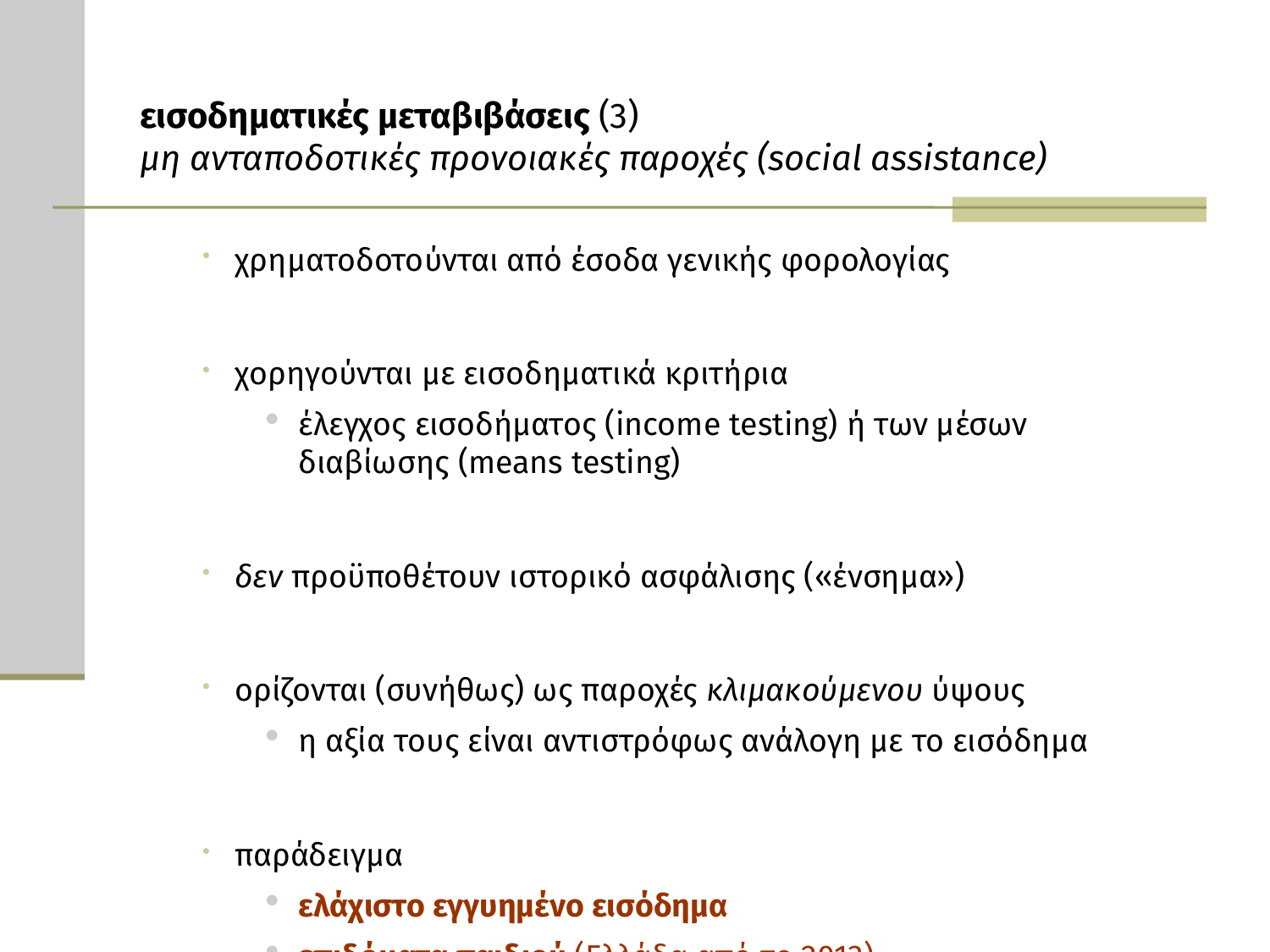

# εισοδηματικές μεταβιβάσεις (3) μη ανταποδοτικές προνοιακές παροχές (social assistance)
χρηματοδοτούνται από έσοδα γενικής φορολογίας

χορηγούνται με εισοδηματικά κριτήρια
έλεγχος εισοδήματος (income testing) ή των μέσων διαβίωσης (means testing)

δεν προϋποθέτουν ιστορικό ασφάλισης («ένσημα»)

ορίζονται (συνήθως) ως παροχές κλιμακούμενου ύψους
η αξία τους είναι αντιστρόφως ανάλογη με το εισόδημα

παράδειγμα
ελάχιστο εγγυημένο εισόδημα
επιδόματα παιδιού (Ελλάδα από το 2013)